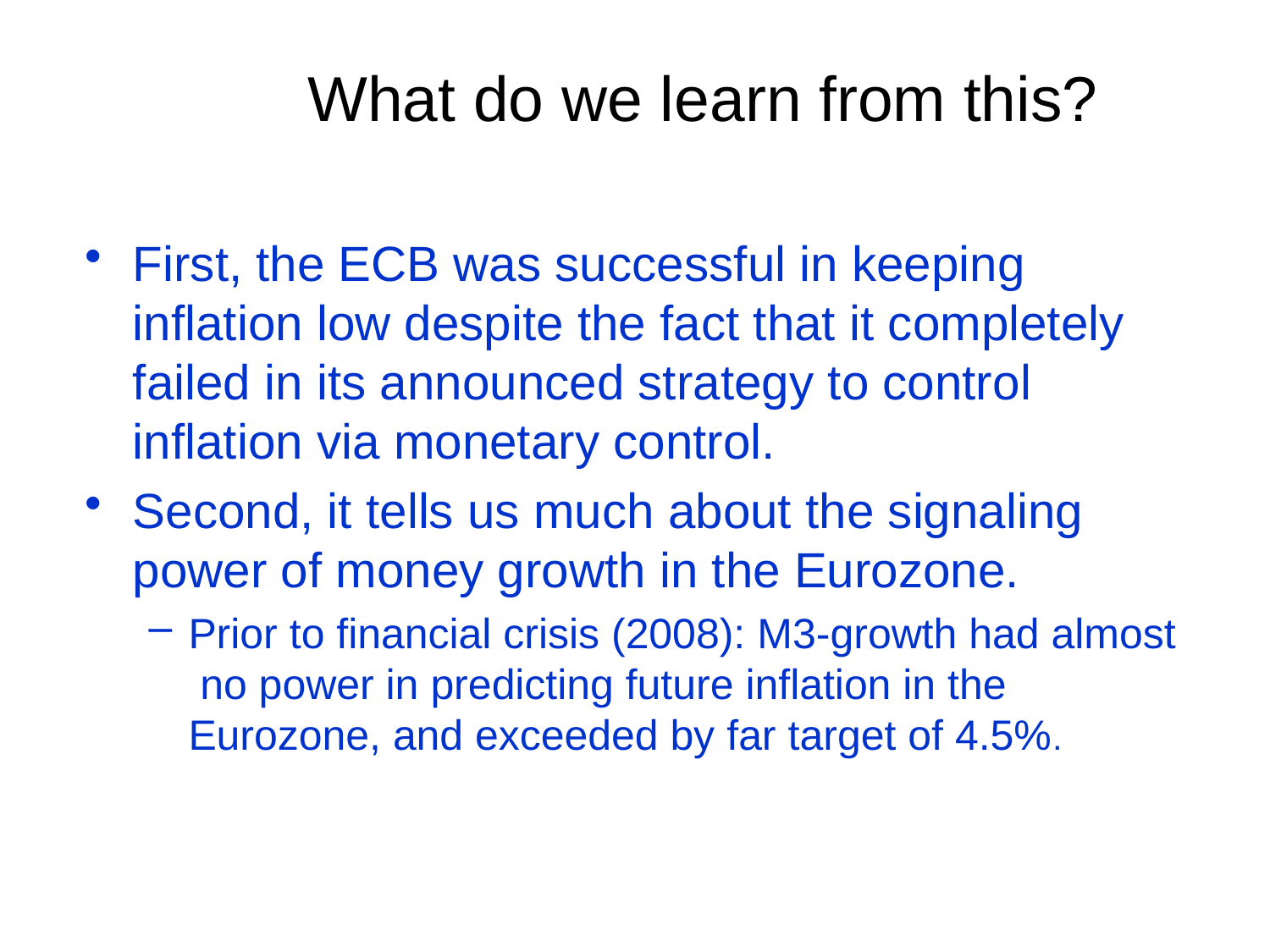

# What do we learn from this?
First, the ECB was successful in keeping inflation low despite the fact that it completely failed in its announced strategy to control inflation via monetary control.
Second, it tells us much about the signaling power of money growth in the Eurozone.
Prior to financial crisis (2008): M3-growth had almost  no power in predicting future inflation in the Eurozone, and exceeded by far target of 4.5%.